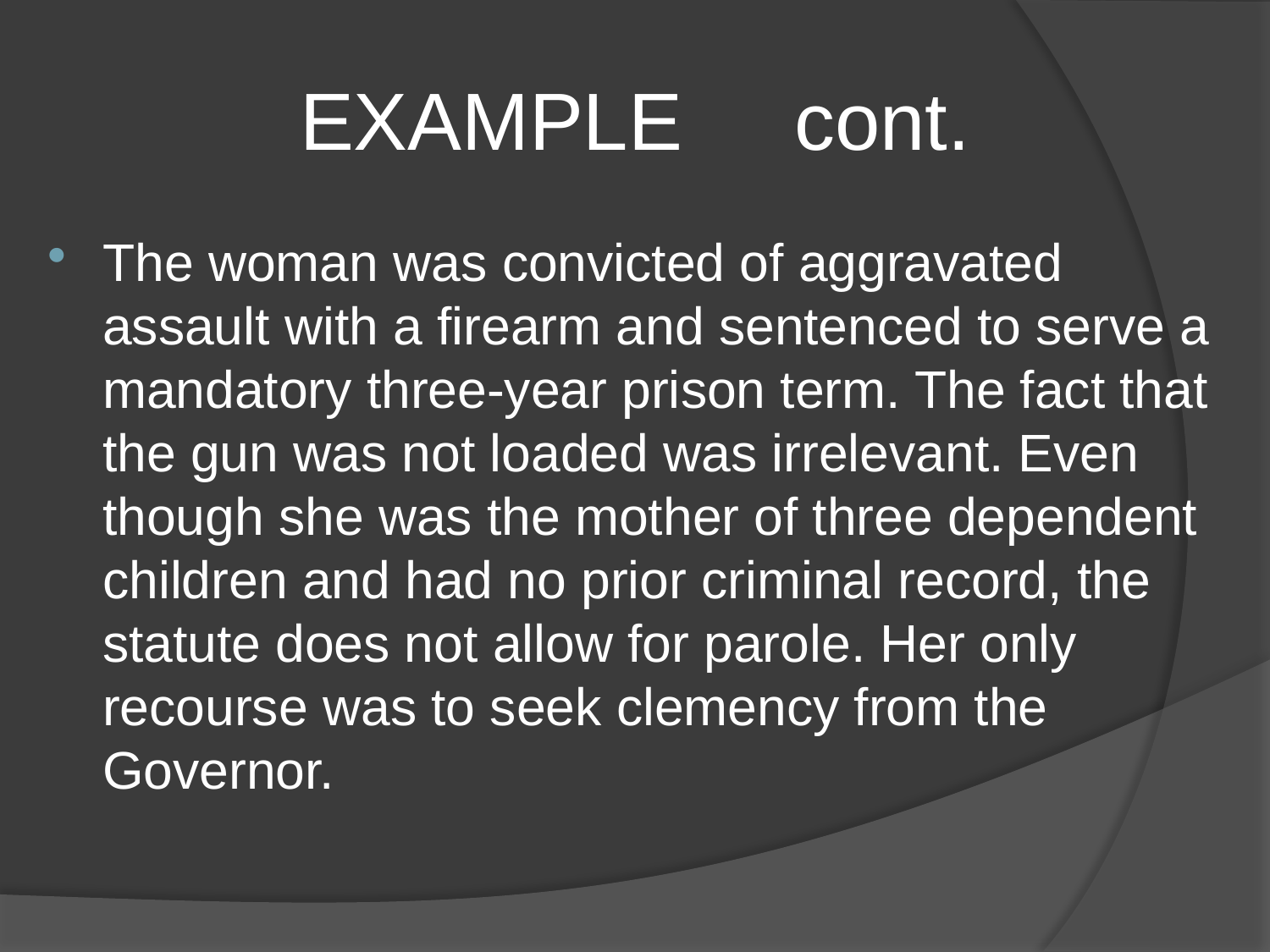

# EXAMPLE     cont.
The woman was convicted of aggravated assault with a firearm and sentenced to serve a mandatory three-year prison term. The fact that the gun was not loaded was irrelevant. Even though she was the mother of three dependent children and had no prior criminal record, the statute does not allow for parole. Her only recourse was to seek clemency from the Governor.